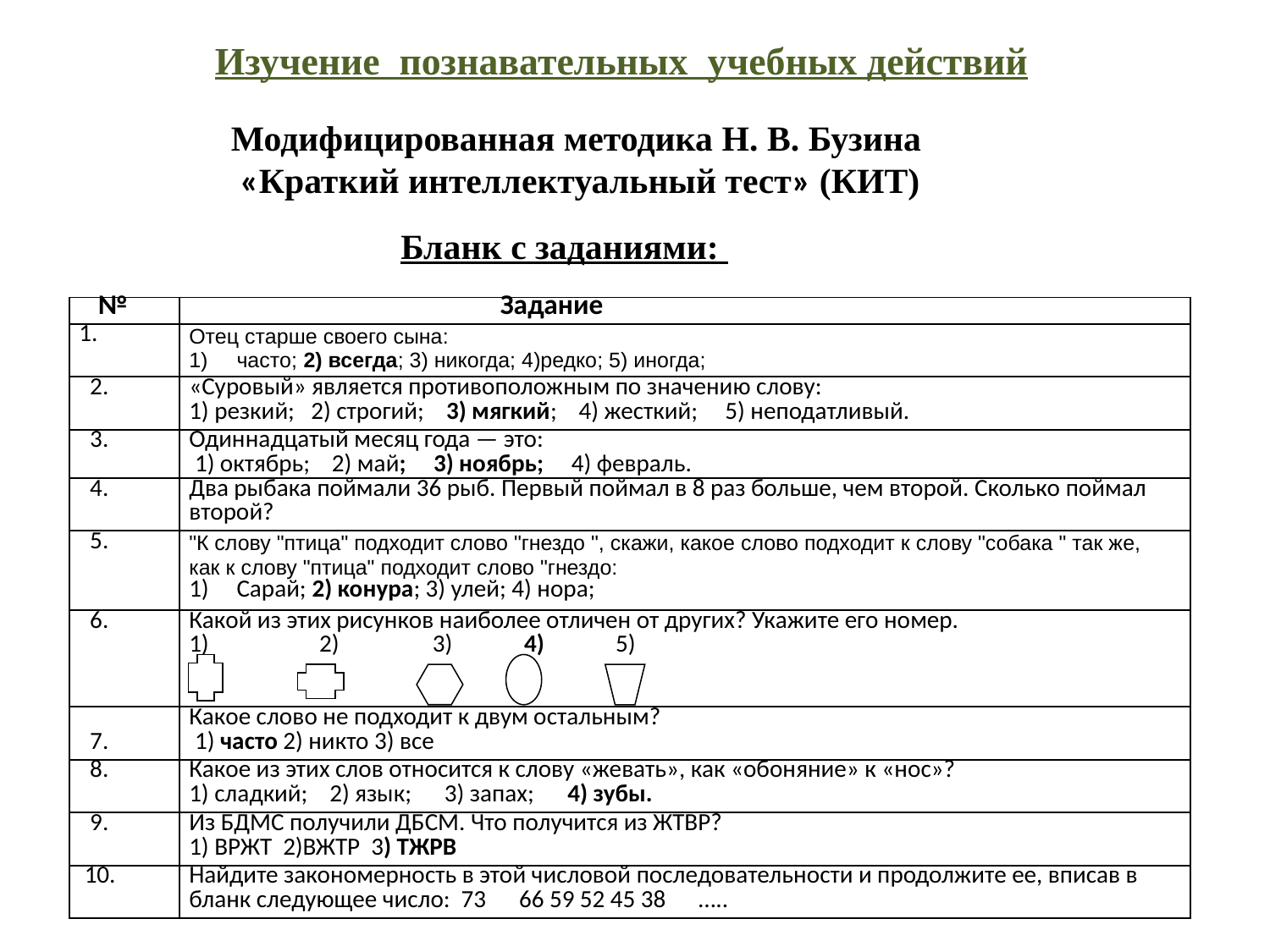

Изучение  познавательных  учебных действий
Модифицированная методика Н. В. Бузина
 «Краткий интеллектуальный тест» (КИТ)
Бланк с заданиями:
| № | Задание |
| --- | --- |
| 1. | Отец старше своего сына: часто; 2) всегда; 3) никогда; 4)редко; 5) иногда; |
| 2. | «Суровый» является противоположным по значению слову: 1) резкий; 2) строгий; 3) мягкий; 4) жесткий; 5) неподатливый. |
| 3. | Одиннадцатый месяц года — это: 1) октябрь; 2) май; 3) ноябрь; 4) февраль. |
| 4. | Два рыбака поймали 36 рыб. Первый поймал в 8 раз больше, чем второй. Сколько поймал второй? |
| 5. | "К слову "птица" подходит слово "гнездо ", скажи, какое слово подходит к слову "собака " так же, как к слову "птица" подходит слово "гнездо: Сарай; 2) конура; 3) улей; 4) нора; |
| 6. | Какой из этих рисунков наиболее отличен от других? Укажите его номер. 2) 3) 4) 5) |
| 7. | Какое слово не подходит к двум остальным? 1) часто 2) никто 3) все |
| 8. | Какое из этих слов относится к слову «жевать», как «обоняние» к «нос»? 1) сладкий; 2) язык; 3) запах; 4) зубы. |
| 9. | Из БДМС получили ДБСМ. Что получится из ЖТВР? 1) ВРЖТ 2)ВЖТР 3) ТЖРВ |
| 10. | Найдите закономерность в этой числовой последовательности и продолжите ее, вписав в бланк следующее число: 73 66 59 52 45 38 ….. |